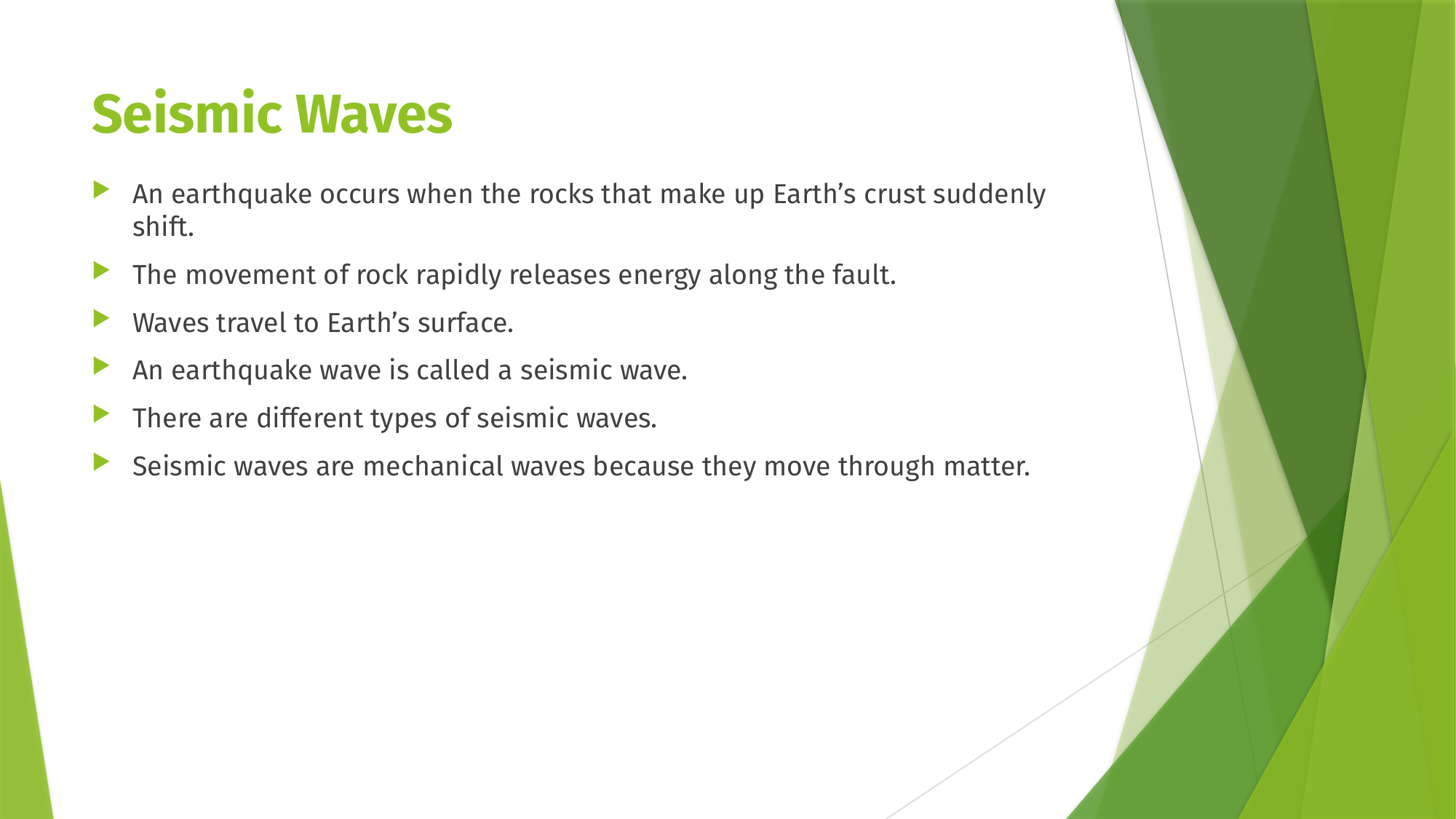

# Seismic Waves
An earthquake occurs when the rocks that make up Earth’s crust suddenly shift.
The movement of rock rapidly releases energy along the fault.
Waves travel to Earth’s surface.
An earthquake wave is called a seismic wave.
There are different types of seismic waves.
Seismic waves are mechanical waves because they move through matter.